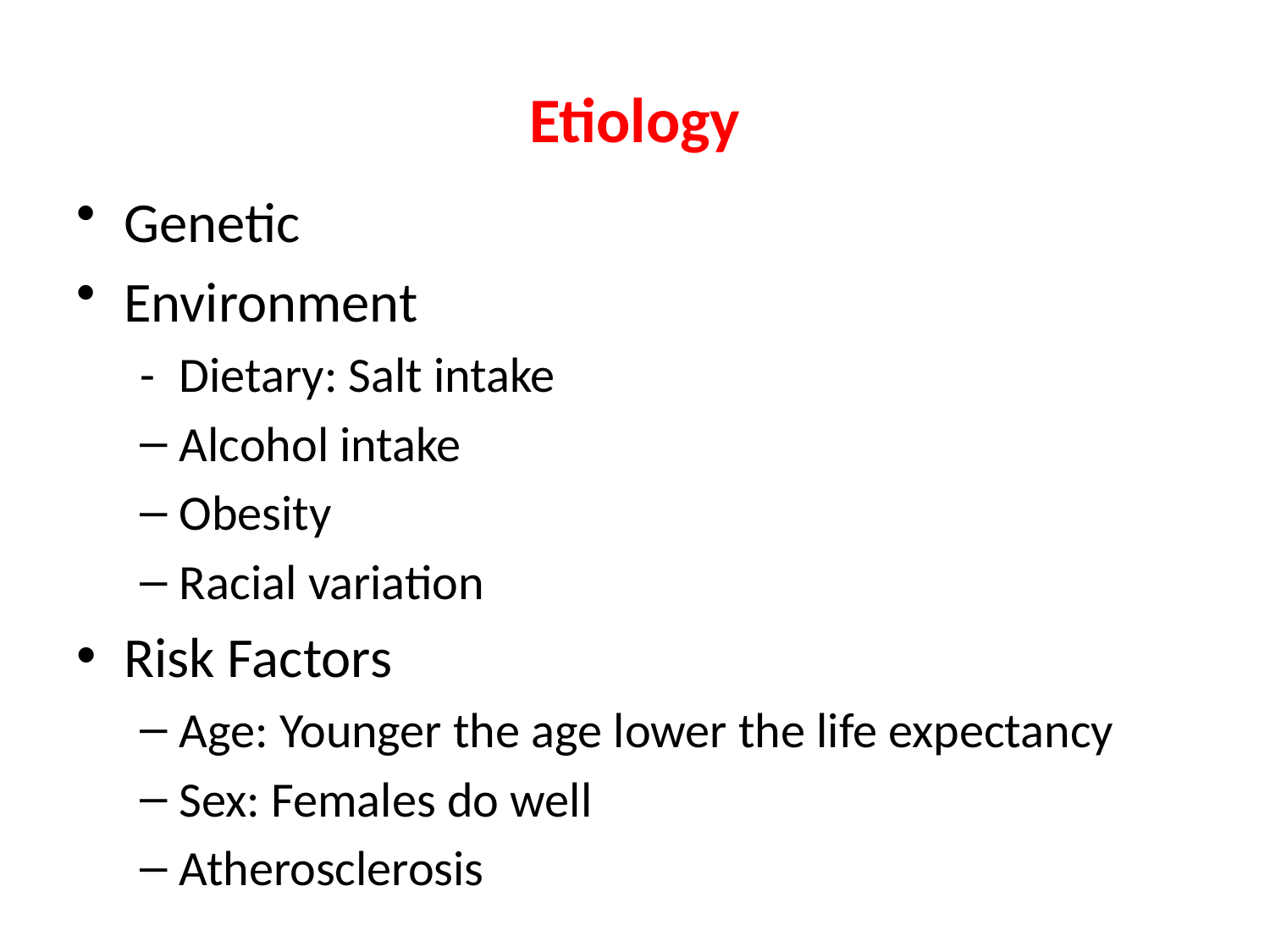

# Etiology
Genetic
Environment
-	Dietary: Salt intake
Alcohol intake
Obesity
Racial variation
Risk Factors
Age: Younger the age lower the life expectancy
Sex: Females do well
Atherosclerosis